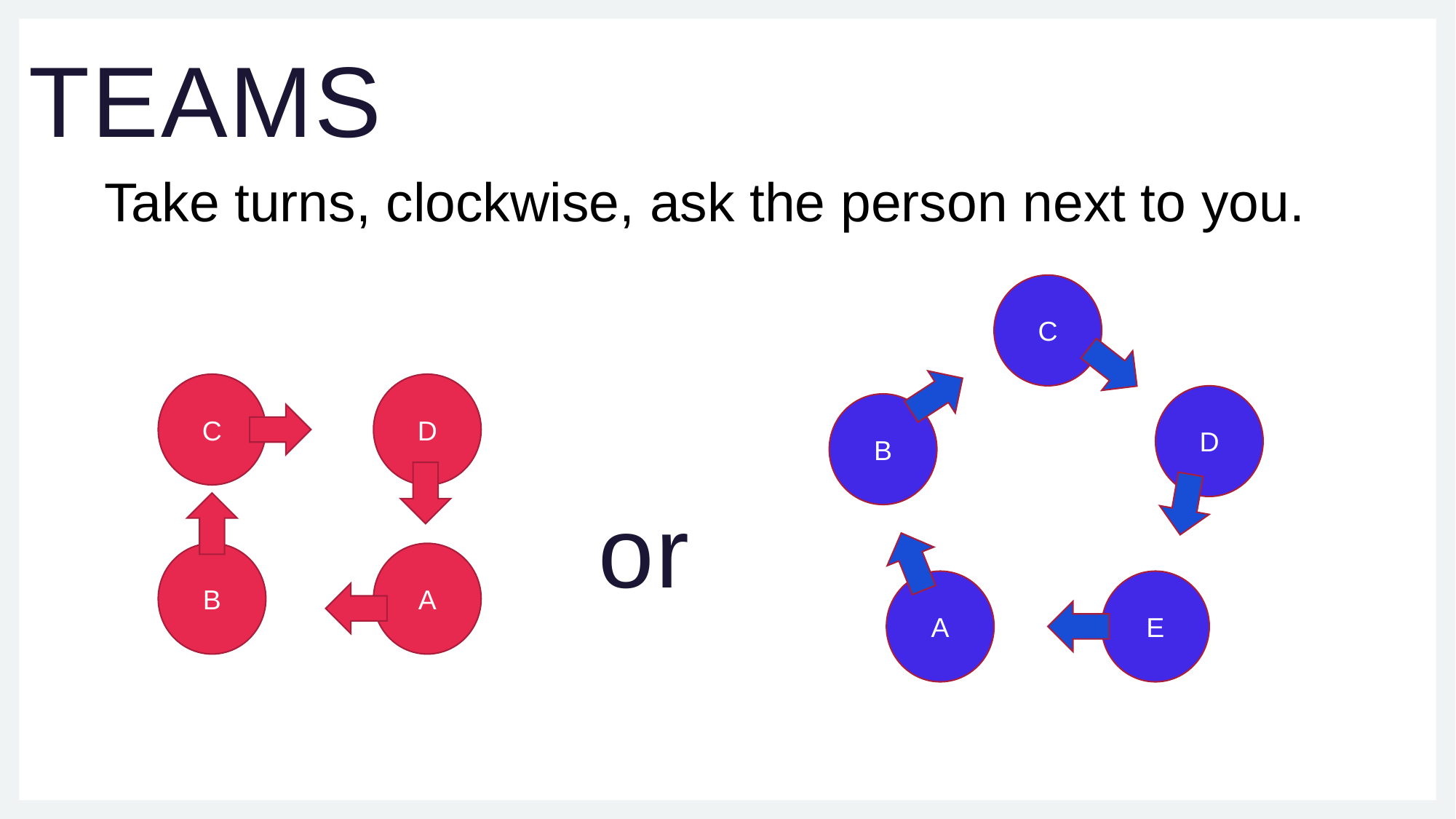

# TEAMS
Take turns, clockwise, ask the person next to you.
C

C
D
D
B

or

B
A
A
E